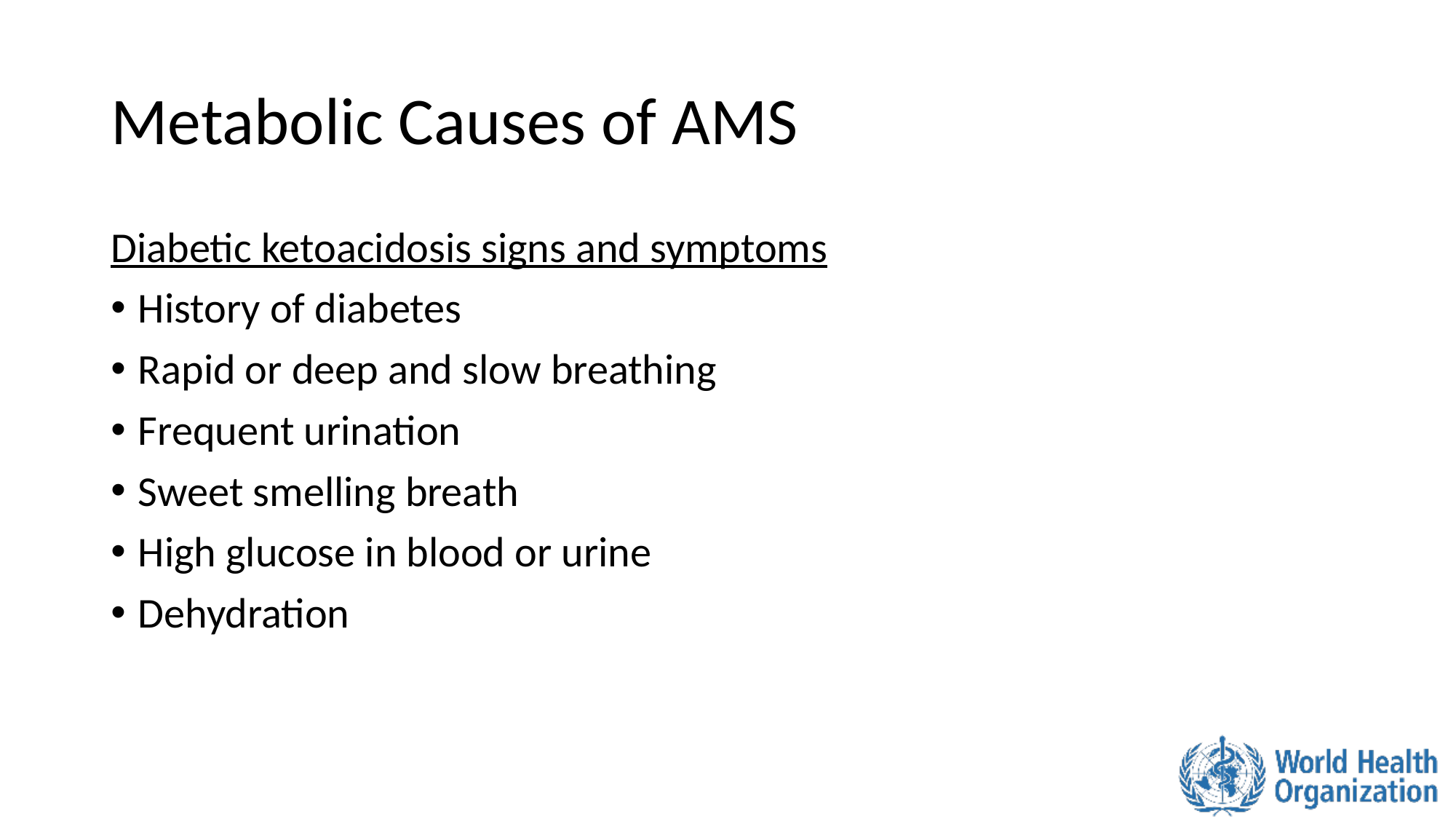

# Metabolic Causes of AMS
Diabetic ketoacidosis signs and symptoms
History of diabetes
Rapid or deep and slow breathing
Frequent urination
Sweet smelling breath
High glucose in blood or urine
Dehydration